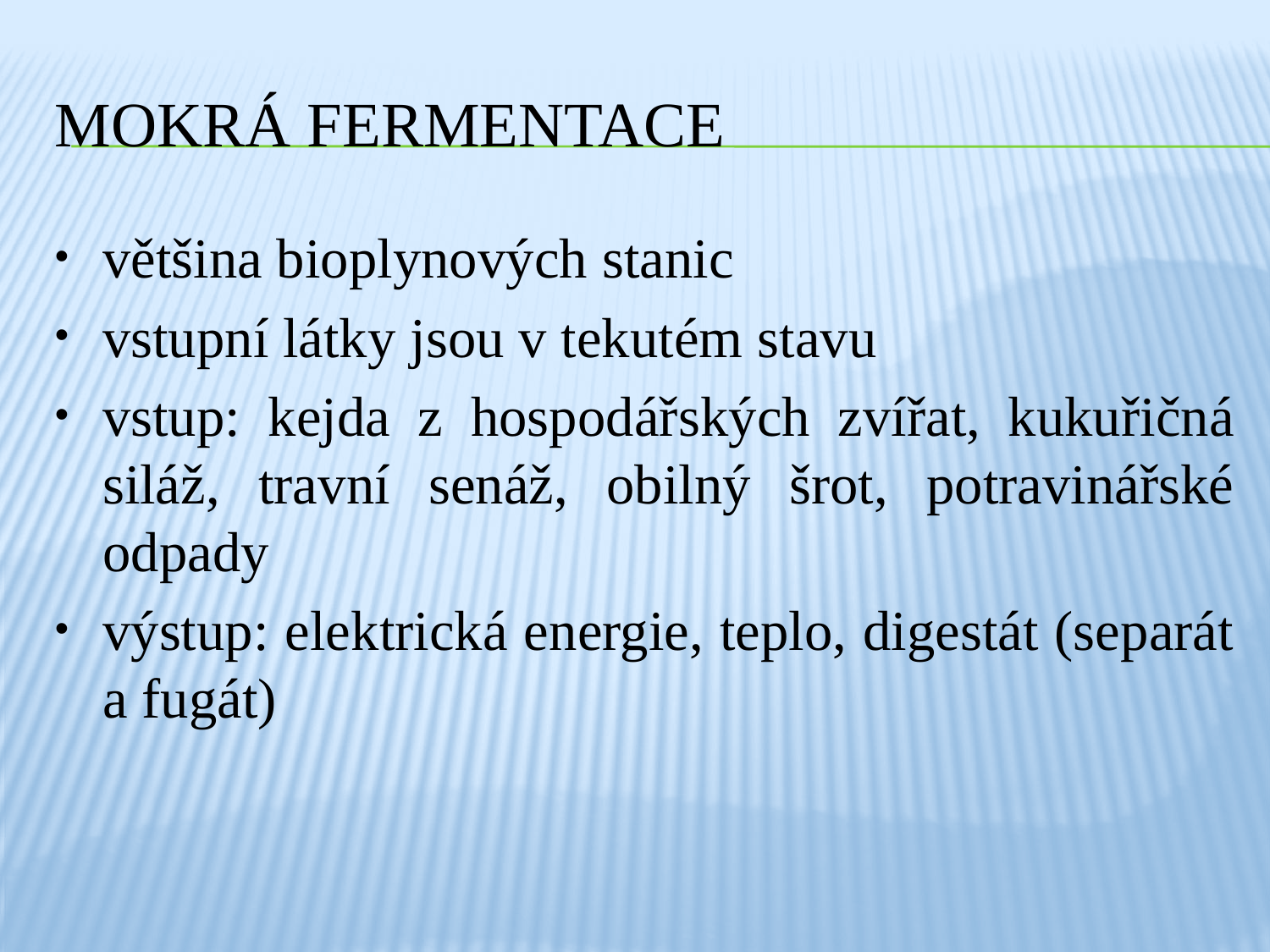

# Mokrá fermentace
většina bioplynových stanic
vstupní látky jsou v tekutém stavu
vstup: kejda z hospodářských zvířat, kukuřičná siláž, travní senáž, obilný šrot, potravinářské odpady
výstup: elektrická energie, teplo, digestát (separát a fugát)